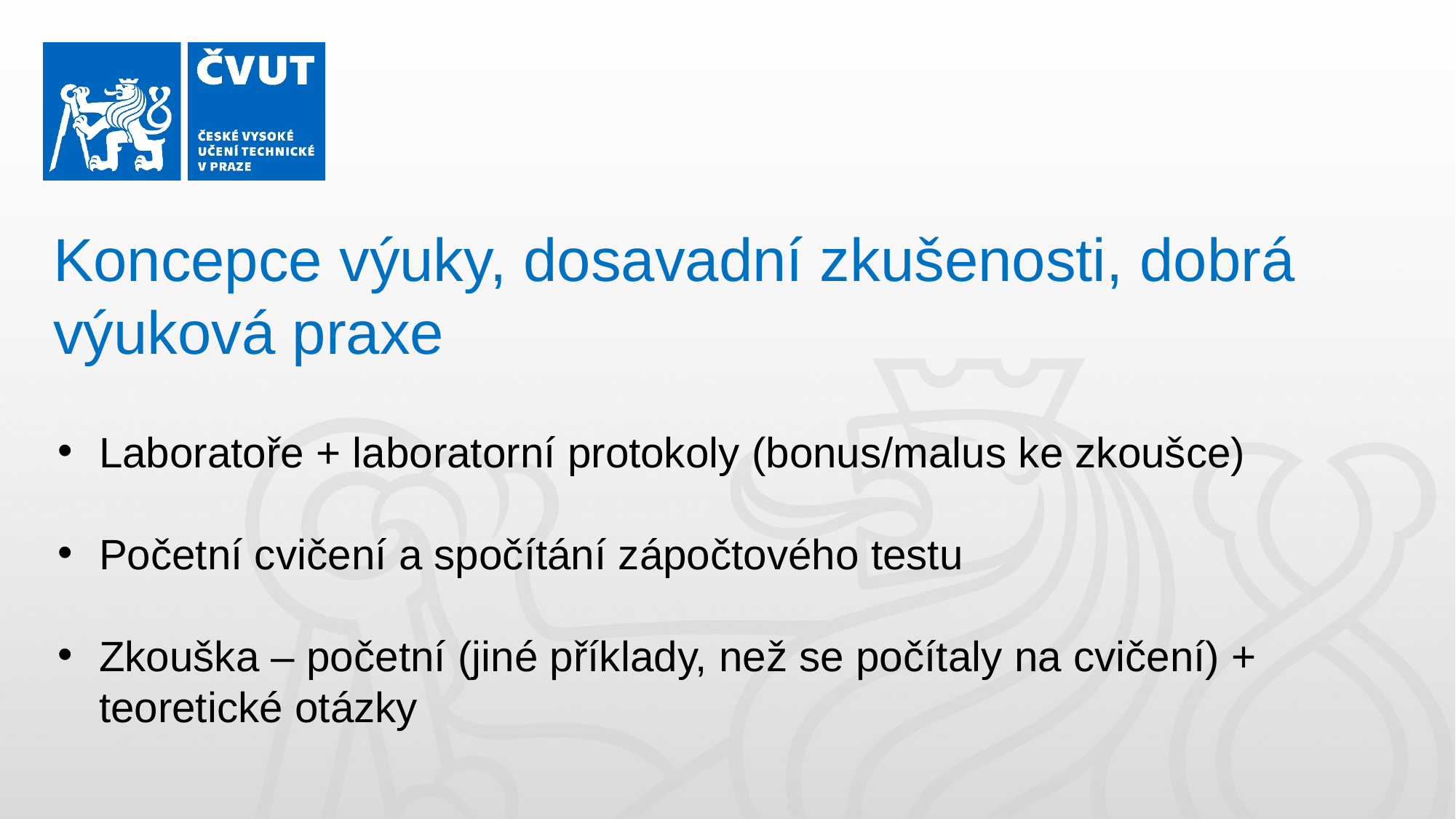

Koncepce výuky, dosavadní zkušenosti, dobrá výuková praxe
Laboratoře + laboratorní protokoly (bonus/malus ke zkoušce)
Početní cvičení a spočítání zápočtového testu
Zkouška – početní (jiné příklady, než se počítaly na cvičení) + teoretické otázky